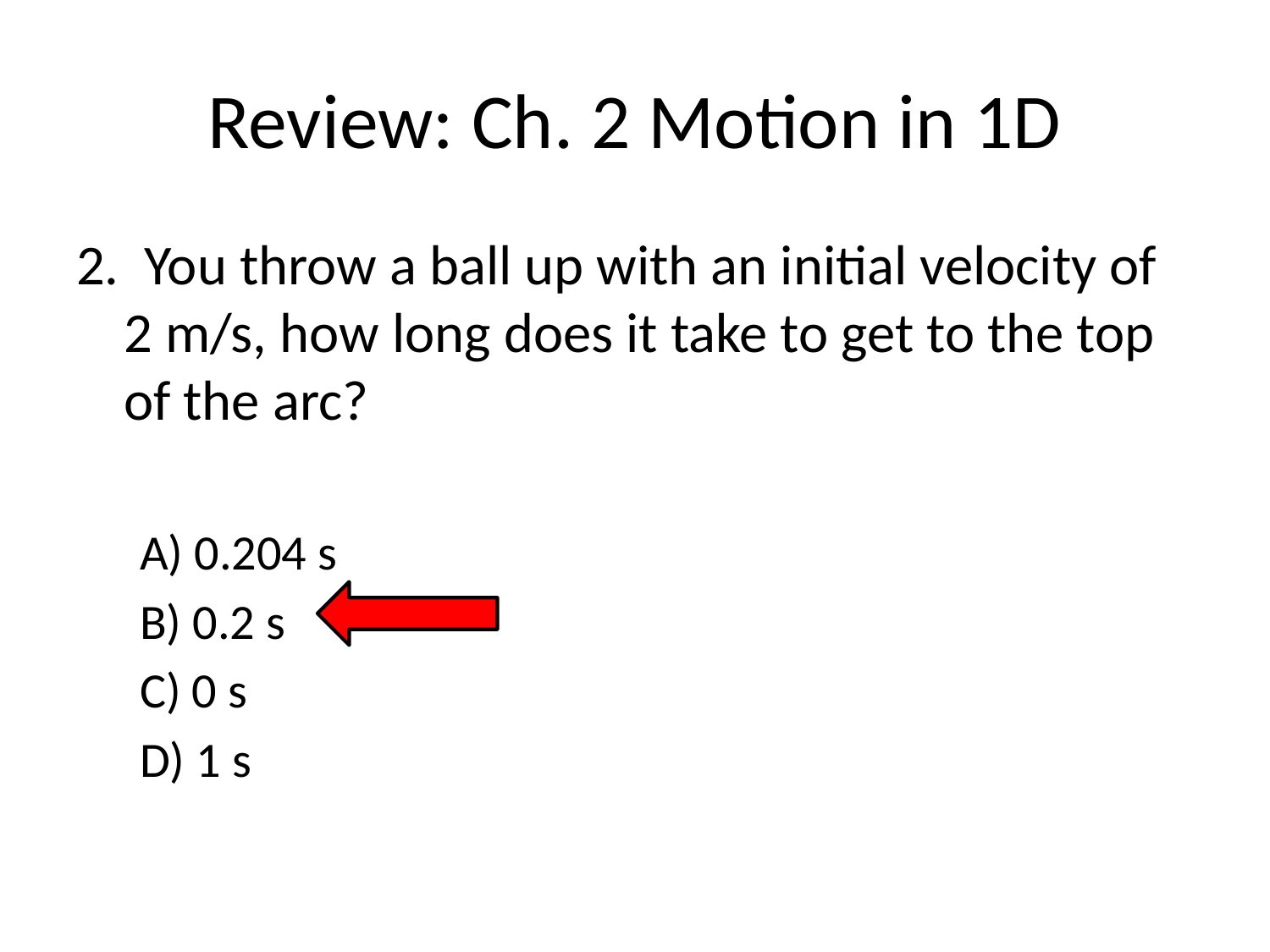

# Review: Ch. 2 Motion in 1D
2.  You throw a ball up with an initial velocity of 2 m/s, how long does it take to get to the top of the arc?

A) 0.204 s
B) 0.2 s
C) 0 s
D) 1 s